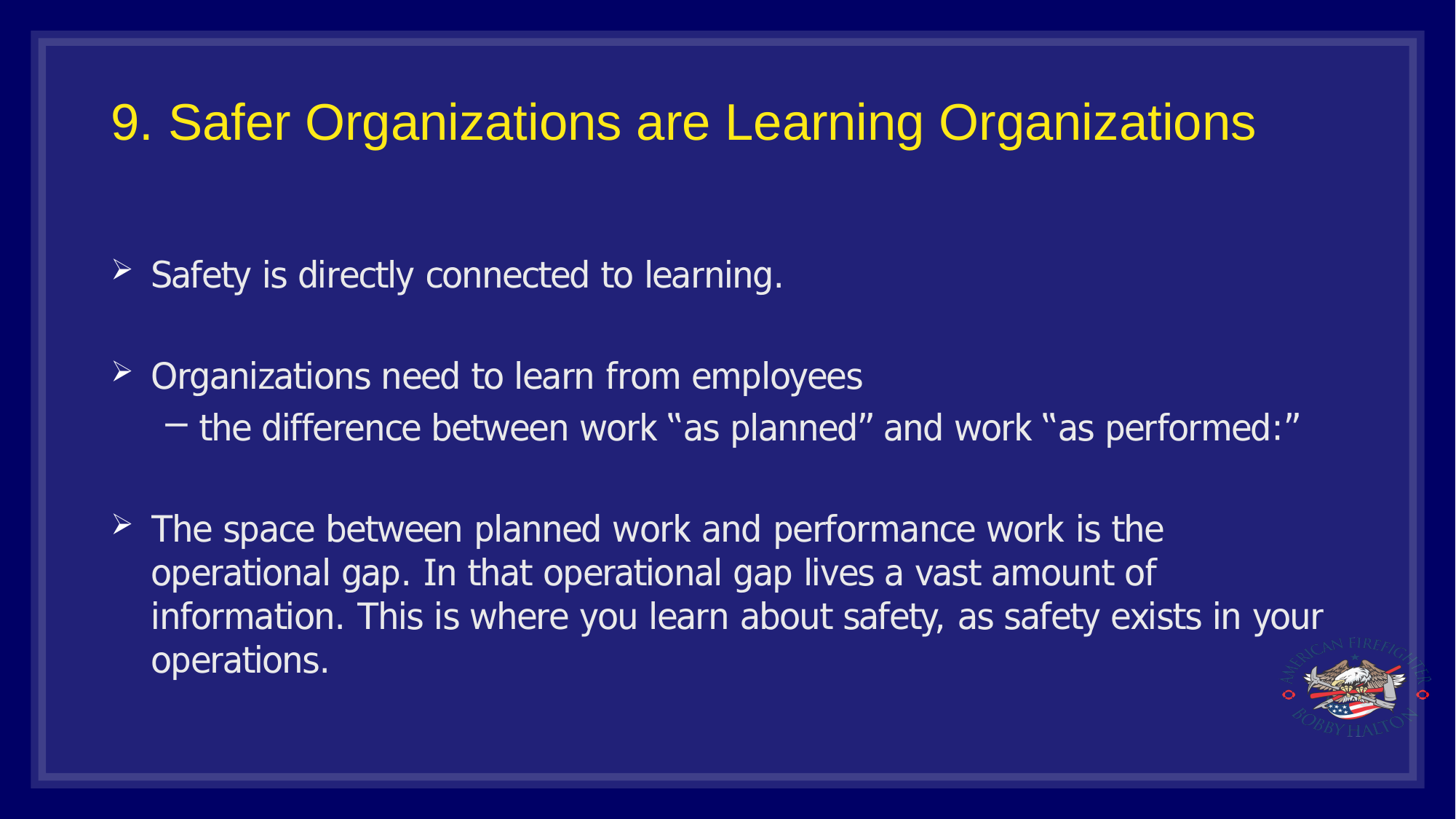

# 9. Safer Organizations are Learning Organizations
Safety is directly connected to learning.

Organizations need to learn from employees
the difference between work “as planned” and work “as performed:”

The space between planned work and performance work is the operational gap. In that operational gap lives a vast amount of information. This is where you learn about safety, as safety exists in your operations.